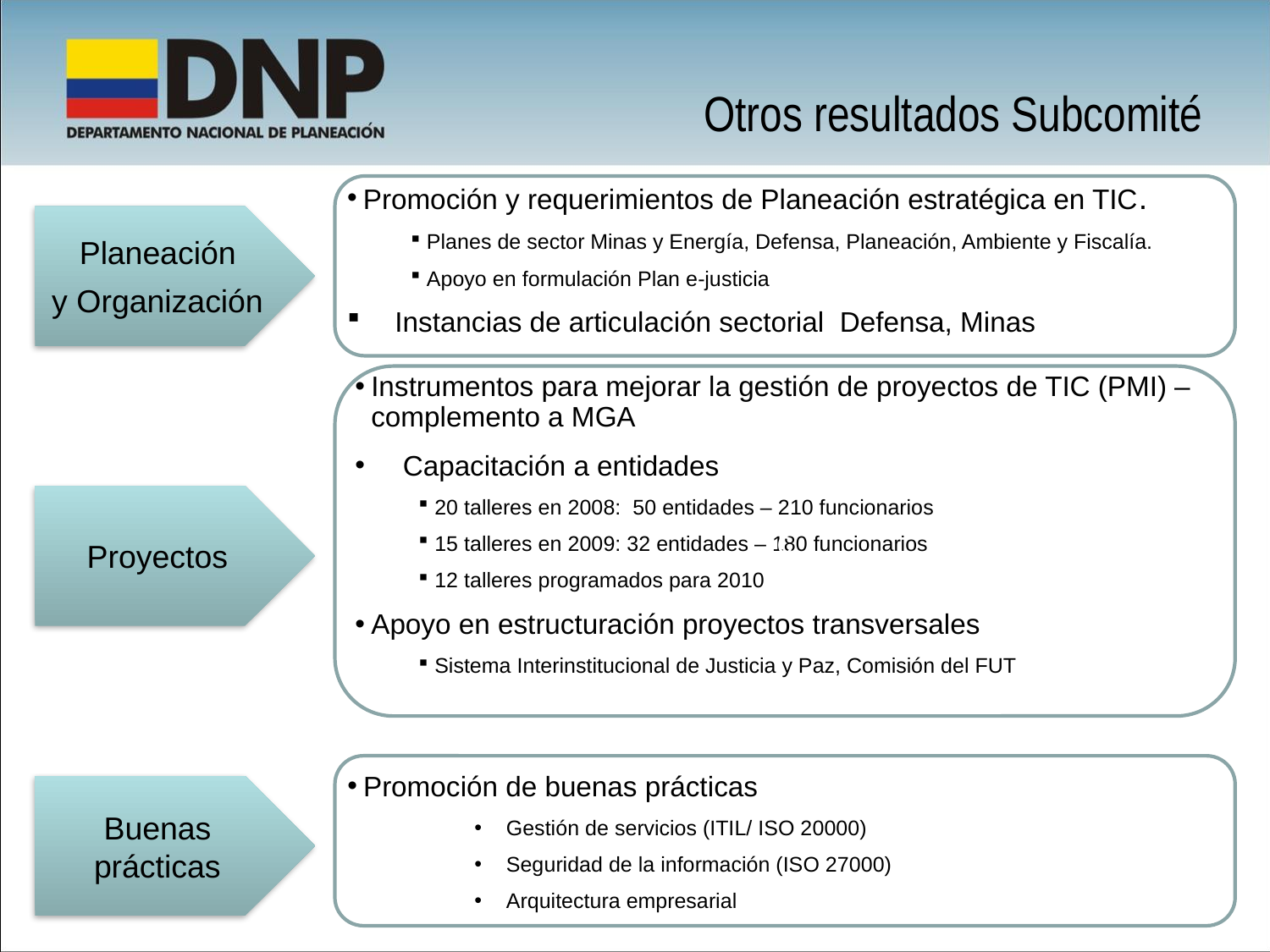

Otros resultados Subcomité
Promoción y requerimientos de Planeación estratégica en TIC.
Planes de sector Minas y Energía, Defensa, Planeación, Ambiente y Fiscalía.
Apoyo en formulación Plan e-justicia
Instancias de articulación sectorial  Defensa, Minas

Planeación
y Organización
c
Instrumentos para mejorar la gestión de proyectos de TIC (PMI) – complemento a MGA
Capacitación a entidades
20 talleres en 2008:  50 entidades – 210 funcionarios
15 talleres en 2009: 32 entidades – 180 funcionarios
12 talleres programados para 2010
Apoyo en estructuración proyectos transversales
Sistema Interinstitucional de Justicia y Paz, Comisión del FUT
Proyectos

Promoción de buenas prácticas
Gestión de servicios (ITIL/ ISO 20000)
Seguridad de la información (ISO 27000)
Arquitectura empresarial
Buenas prácticas